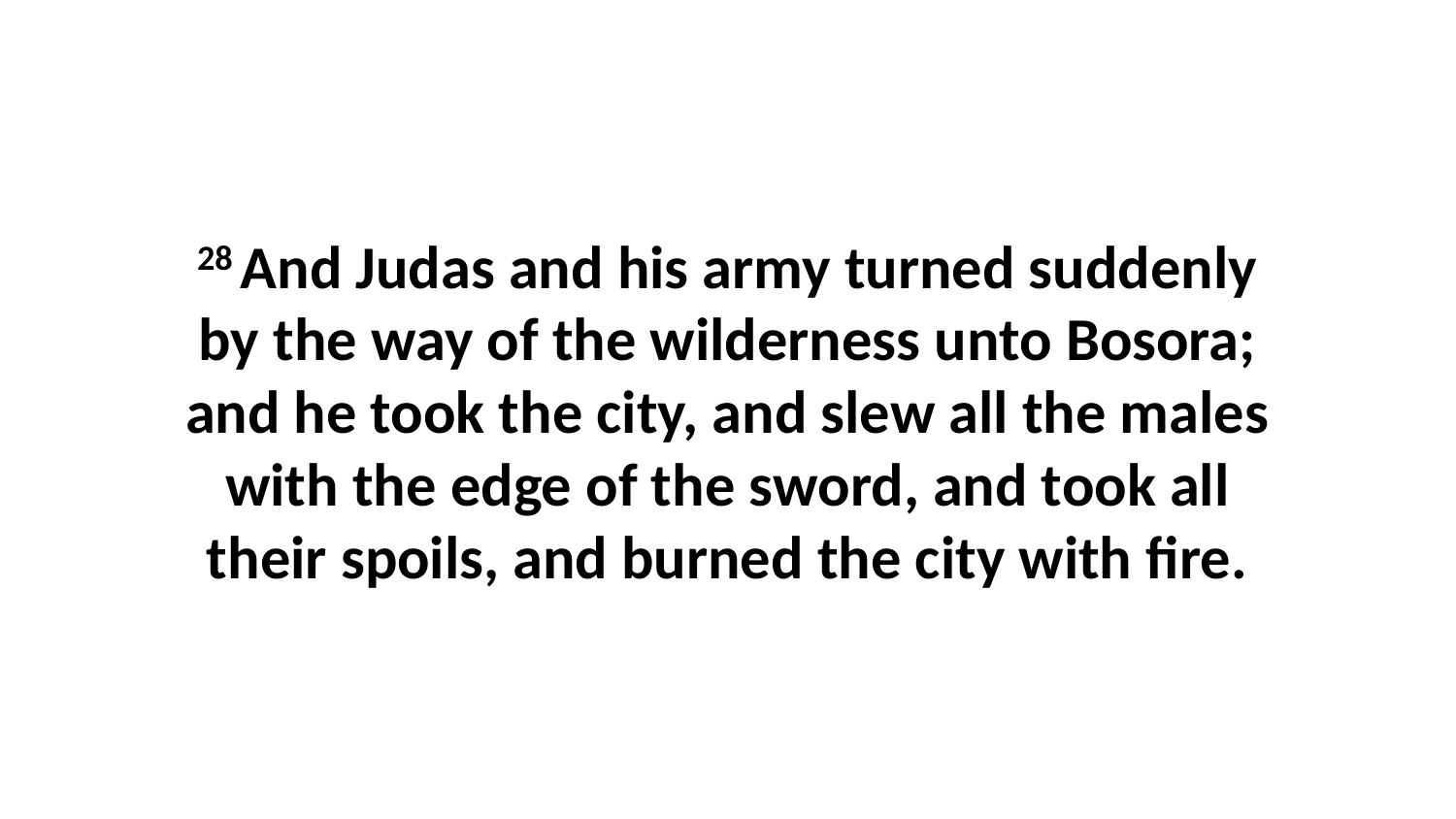

28 And Judas and his army turned suddenly by the way of the wilderness unto Bosora; and he took the city, and slew all the males with the edge of the sword, and took all their spoils, and burned the city with fire.